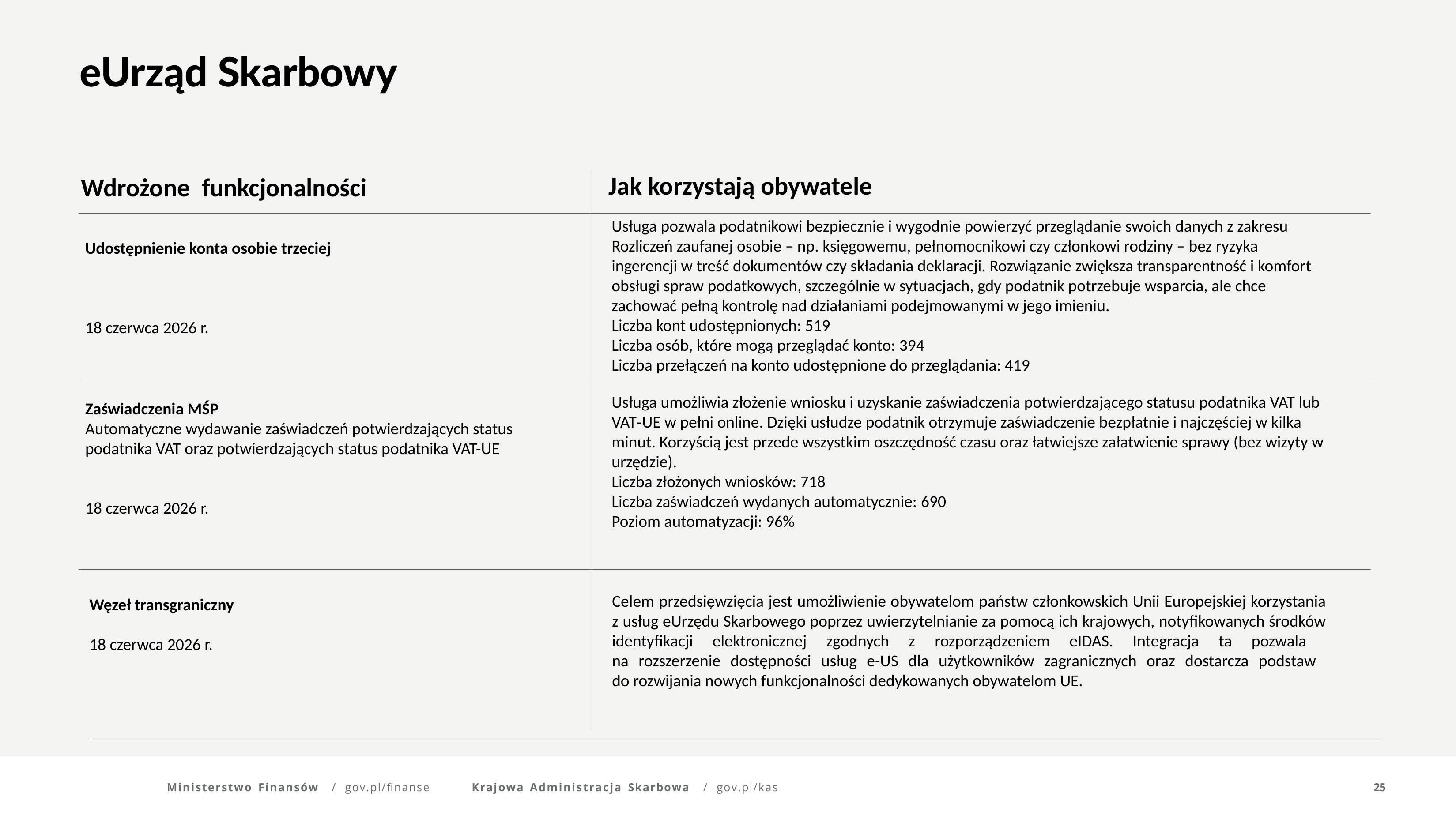

eUrząd Skarbowy
Jak korzystają obywatele
Wdrożone  funkcjonalności
Usługa pozwala podatnikowi bezpiecznie i wygodnie powierzyć przeglądanie swoich danych z zakresu Rozliczeń zaufanej osobie – np. księgowemu, pełnomocnikowi czy członkowi rodziny – bez ryzyka ingerencji w treść dokumentów czy składania deklaracji. Rozwiązanie zwiększa transparentność i komfort obsługi spraw podatkowych, szczególnie w sytuacjach, gdy podatnik potrzebuje wsparcia, ale chce zachować pełną kontrolę nad działaniami podejmowanymi w jego imieniu.
Liczba kont udostępnionych: 519
Liczba osób, które mogą przeglądać konto: 394
Liczba przełączeń na konto udostępnione do przeglądania: 419

Udostępnienie konta osobie trzeciej

18 czerwca 2026 r.

Usługa umożliwia złożenie wniosku i uzyskanie zaświadczenia potwierdzającego statusu podatnika VAT lub VAT‑UE w pełni online. Dzięki usłudze podatnik otrzymuje zaświadczenie bezpłatnie i najczęściej w kilka minut. Korzyścią jest przede wszystkim oszczędność czasu oraz łatwiejsze załatwienie sprawy (bez wizyty w urzędzie).
Liczba złożonych wniosków: 718
Liczba zaświadczeń wydanych automatycznie: 690
Poziom automatyzacji: 96%
Zaświadczenia MŚP
Automatyczne wydawanie zaświadczeń potwierdzających status podatnika VAT oraz potwierdzających status podatnika VAT-UE

18 czerwca 2026 r.

Celem przedsięwzięcia jest umożliwienie obywatelom państw członkowskich Unii Europejskiej korzystania z usług eUrzędu Skarbowego poprzez uwierzytelnianie za pomocą ich krajowych, notyfikowanych środków identyfikacji elektronicznej zgodnych z rozporządzeniem eIDAS. Integracja ta pozwala
na rozszerzenie dostępności usług e-US dla użytkowników zagranicznych oraz dostarcza podstaw
do rozwijania nowych funkcjonalności dedykowanych obywatelom UE.
Węzeł transgraniczny

18 czerwca 2026 r.

Ministerstwo Finansów	/	gov.pl/finanse
Krajowa Administracja Skarbowa	/	gov.pl/kas
25